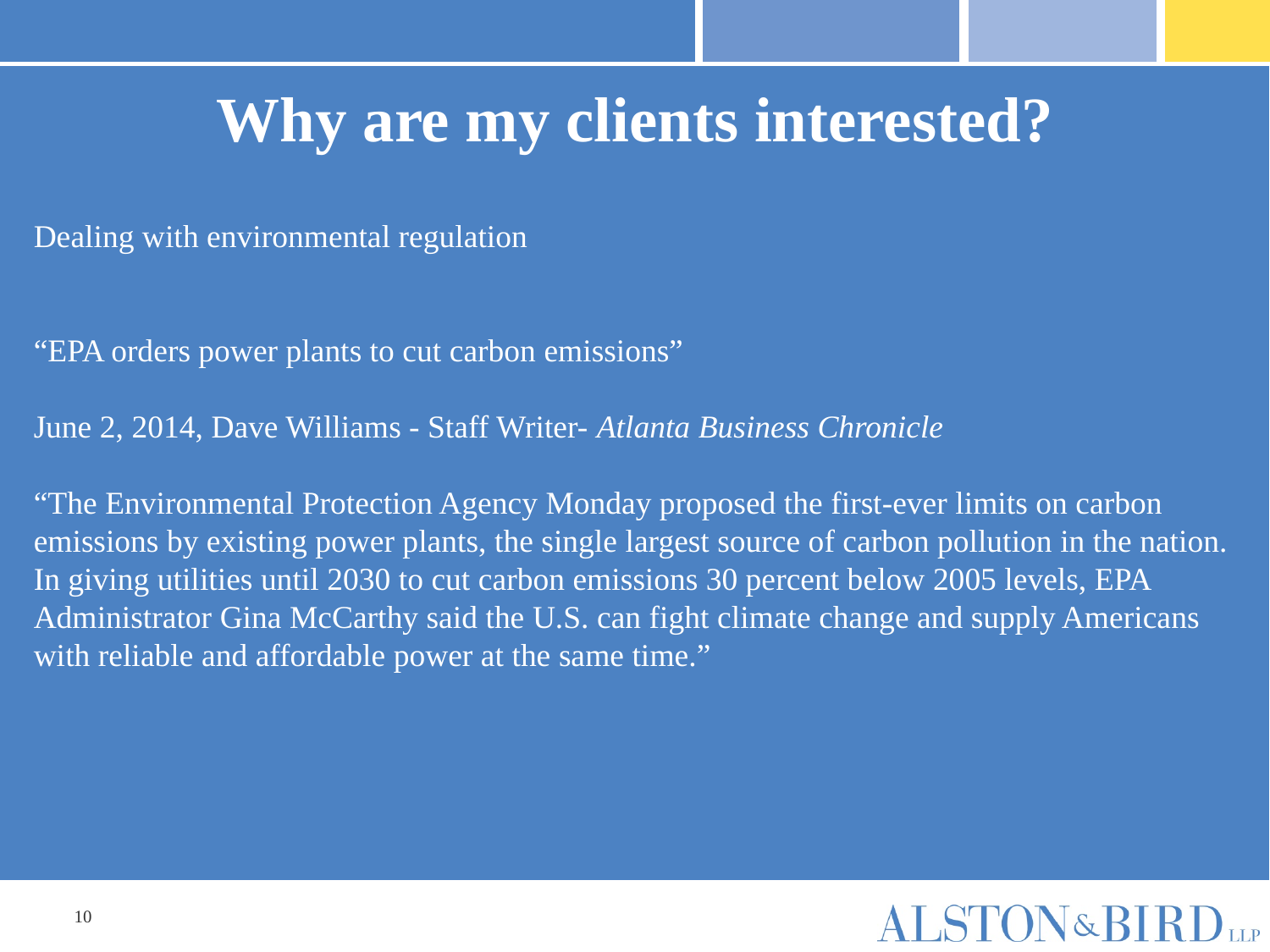

# Why are my clients interested?

Dealing with environmental regulation

“EPA orders power plants to cut carbon emissions”

June 2, 2014, Dave Williams - Staff Writer- Atlanta Business Chronicle

“The Environmental Protection Agency Monday proposed the first-ever limits on carbon emissions by existing power plants, the single largest source of carbon pollution in the nation.
In giving utilities until 2030 to cut carbon emissions 30 percent below 2005 levels, EPA Administrator Gina McCarthy said the U.S. can fight climate change and supply Americans with reliable and affordable power at the same time.”